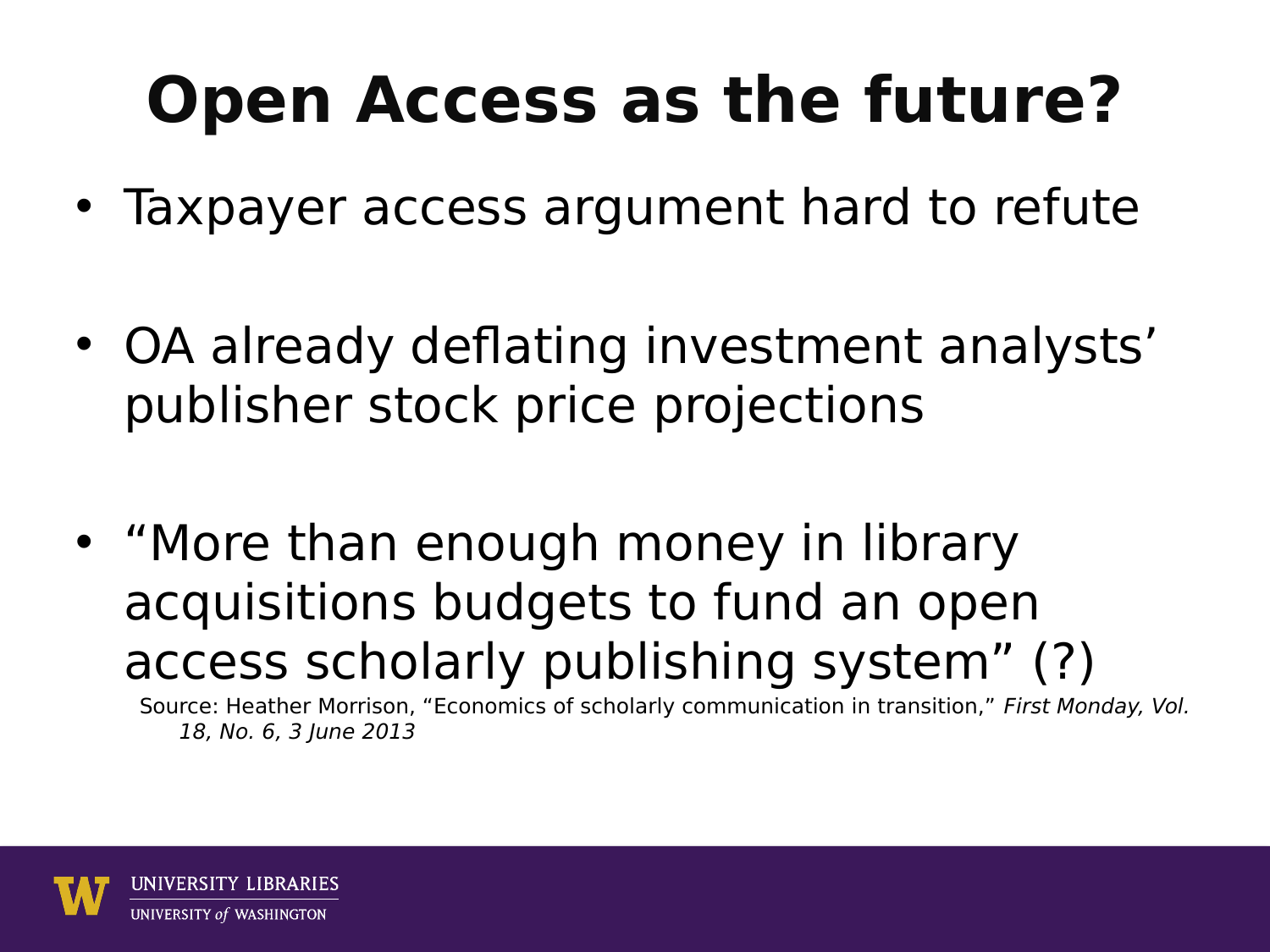

# Open Access as the future?
Taxpayer access argument hard to refute

OA already deflating investment analysts’ publisher stock price projections

“More than enough money in library acquisitions budgets to fund an open access scholarly publishing system” (?)
Source: Heather Morrison, “Economics of scholarly communication in transition,” First Monday, Vol. 18, No. 6, 3 June 2013